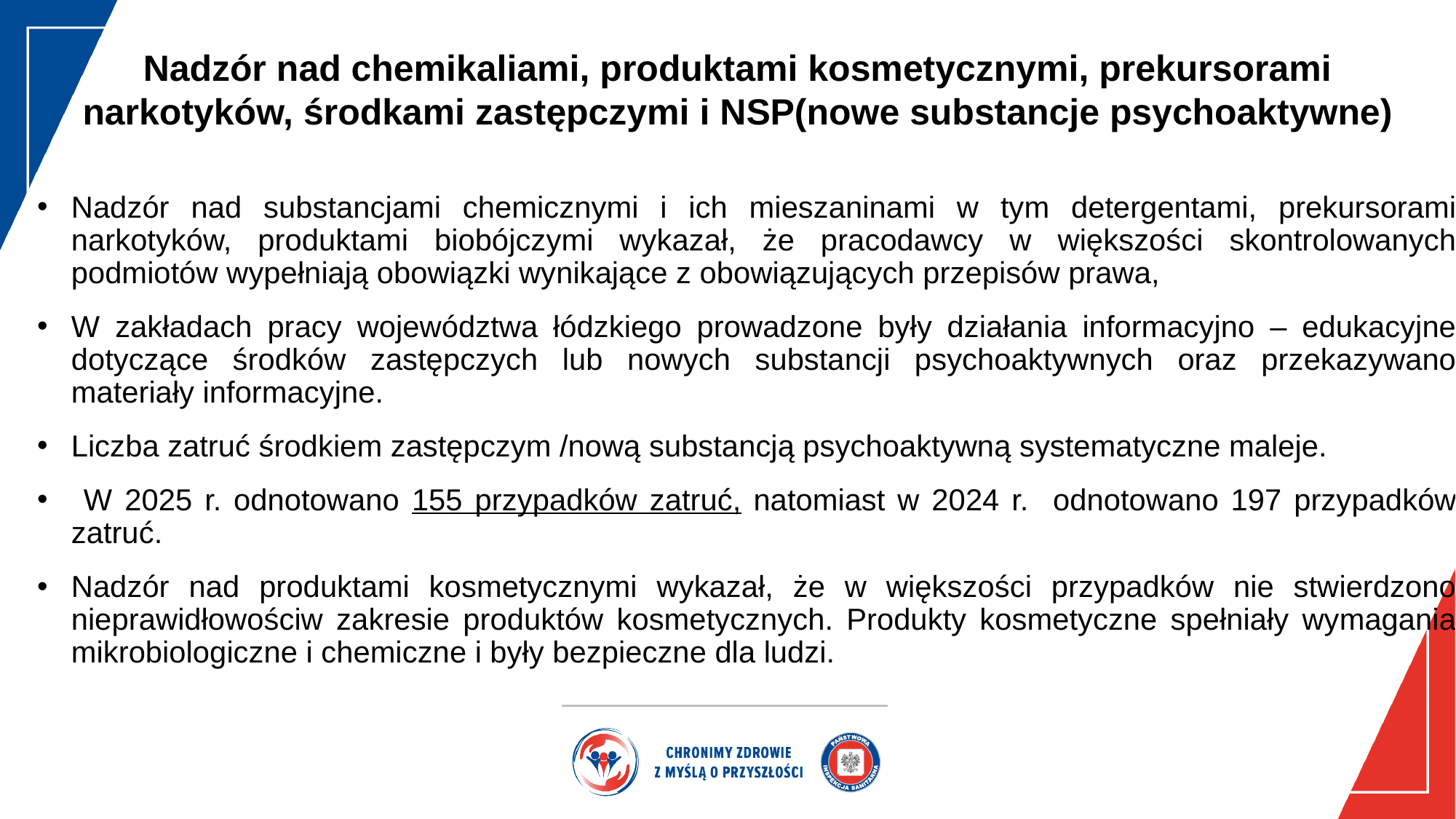

Nadzór nad chemikaliami, produktami kosmetycznymi, prekursorami narkotyków, środkami zastępczymi i NSP(nowe substancje psychoaktywne)
Nadzór nad substancjami chemicznymi i ich mieszaninami w tym detergentami, prekursorami narkotyków, produktami biobójczymi wykazał, że pracodawcy w większości skontrolowanych podmiotów wypełniają obowiązki wynikające z obowiązujących przepisów prawa,
W zakładach pracy województwa łódzkiego prowadzone były działania informacyjno – edukacyjne dotyczące środków zastępczych lub nowych substancji psychoaktywnych oraz przekazywano materiały informacyjne.
Liczba zatruć środkiem zastępczym /nową substancją psychoaktywną systematyczne maleje.
 W 2025 r. odnotowano 155 przypadków zatruć, natomiast w 2024 r.  odnotowano 197 przypadków zatruć.
Nadzór nad produktami kosmetycznymi wykazał, że w większości przypadków nie stwierdzono nieprawidłowościw zakresie produktów kosmetycznych. Produkty kosmetyczne spełniały wymagania mikrobiologiczne i chemiczne i były bezpieczne dla ludzi.